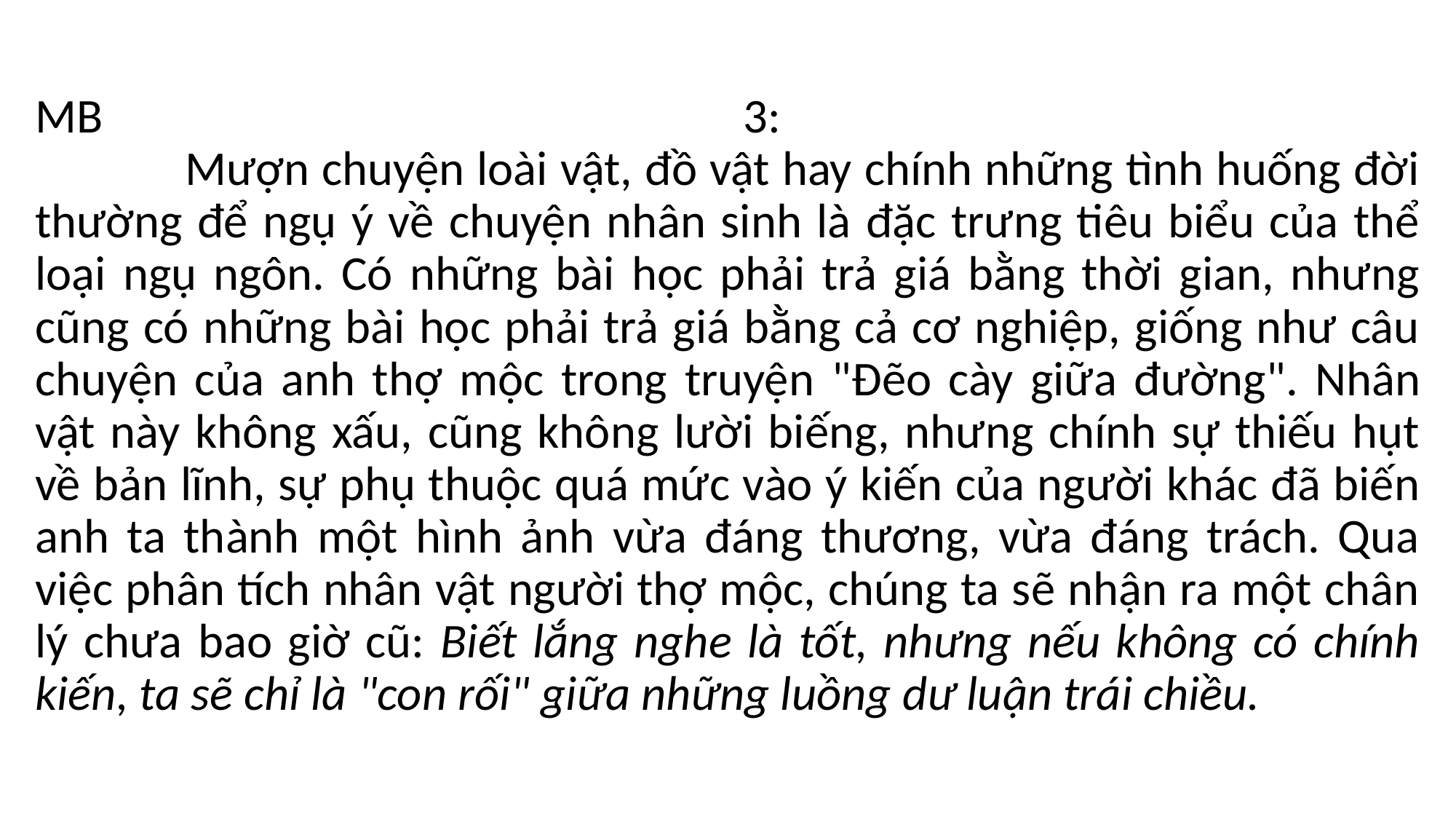

# MB 3: Mượn chuyện loài vật, đồ vật hay chính những tình huống đời thường để ngụ ý về chuyện nhân sinh là đặc trưng tiêu biểu của thể loại ngụ ngôn. Có những bài học phải trả giá bằng thời gian, nhưng cũng có những bài học phải trả giá bằng cả cơ nghiệp, giống như câu chuyện của anh thợ mộc trong truyện "Đẽo cày giữa đường". Nhân vật này không xấu, cũng không lười biếng, nhưng chính sự thiếu hụt về bản lĩnh, sự phụ thuộc quá mức vào ý kiến của người khác đã biến anh ta thành một hình ảnh vừa đáng thương, vừa đáng trách. Qua việc phân tích nhân vật người thợ mộc, chúng ta sẽ nhận ra một chân lý chưa bao giờ cũ: Biết lắng nghe là tốt, nhưng nếu không có chính kiến, ta sẽ chỉ là "con rối" giữa những luồng dư luận trái chiều.